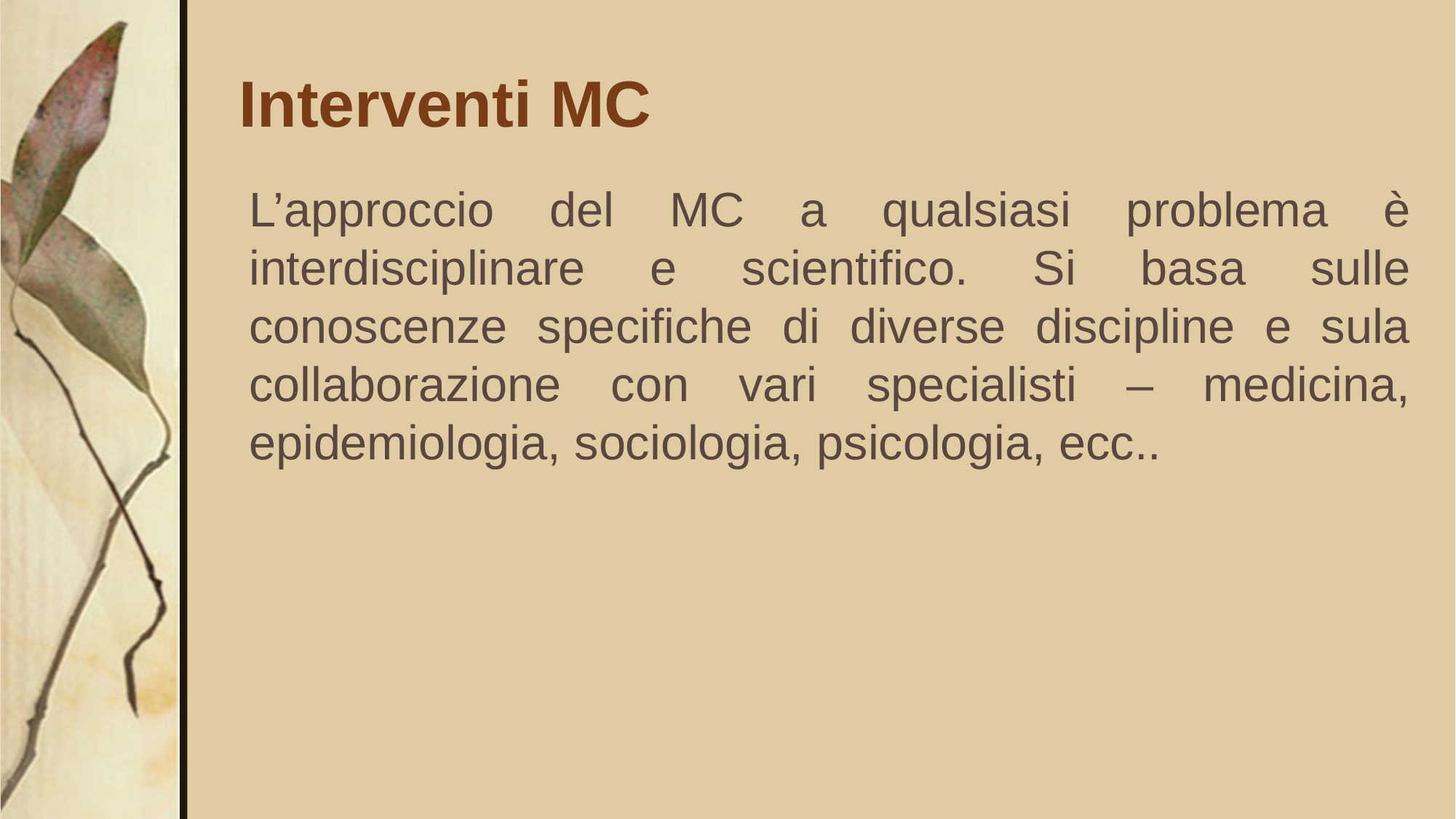

# Interventi MC
L’approccio del MC a qualsiasi problema è interdisciplinare e scientifico. Si basa sulle conoscenze specifiche di diverse discipline e sula collaborazione con vari specialisti – medicina, epidemiologia, sociologia, psicologia, ecc..